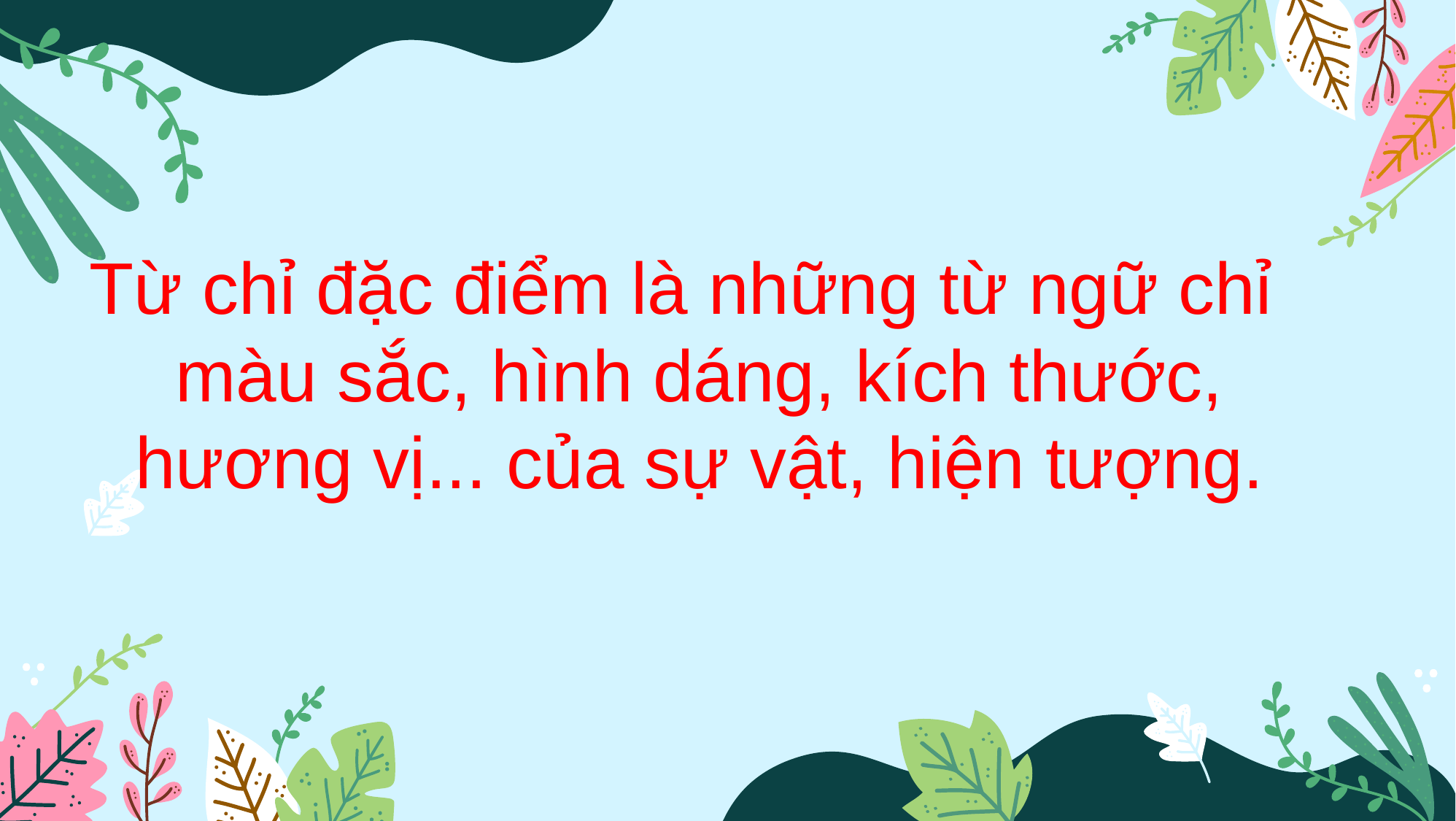

Từ chỉ đặc điểm là những từ ngữ chỉ màu sắc, hình dáng, kích thước, hương vị... của sự vật, hiện tượng.